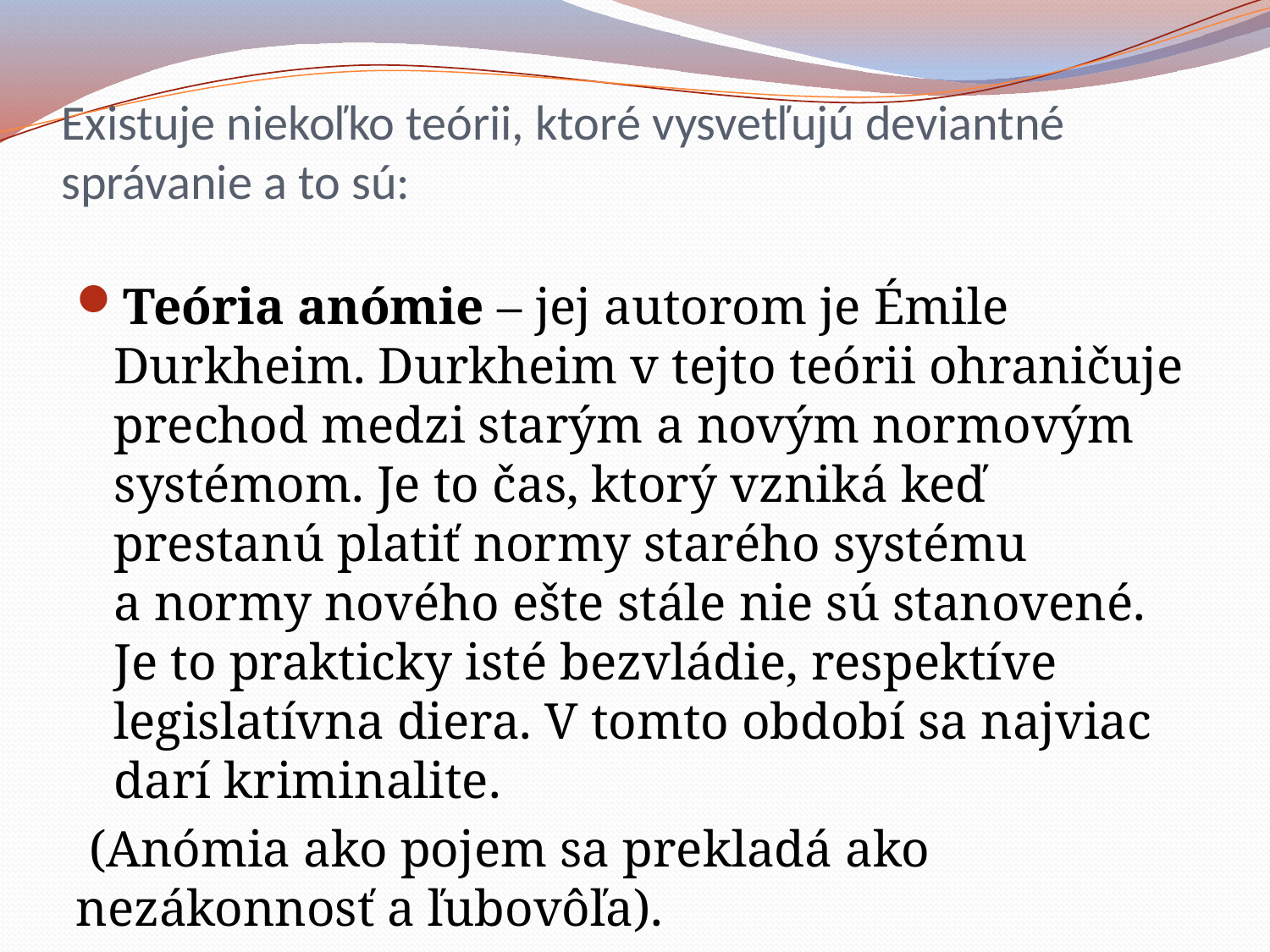

# Existuje niekoľko teórii, ktoré vysvetľujú deviantné správanie a to sú:
Teória anómie – jej autorom je Émile Durkheim. Durkheim v tejto teórii ohraničuje prechod medzi starým a novým normovým systémom. Je to čas, ktorý vzniká keď prestanú platiť normy starého systému a normy nového ešte stále nie sú stanovené. Je to prakticky isté bezvládie, respektíve legislatívna diera. V tomto období sa najviac darí kriminalite.
 (Anómia ako pojem sa prekladá ako nezákonnosť a ľubovôľa).